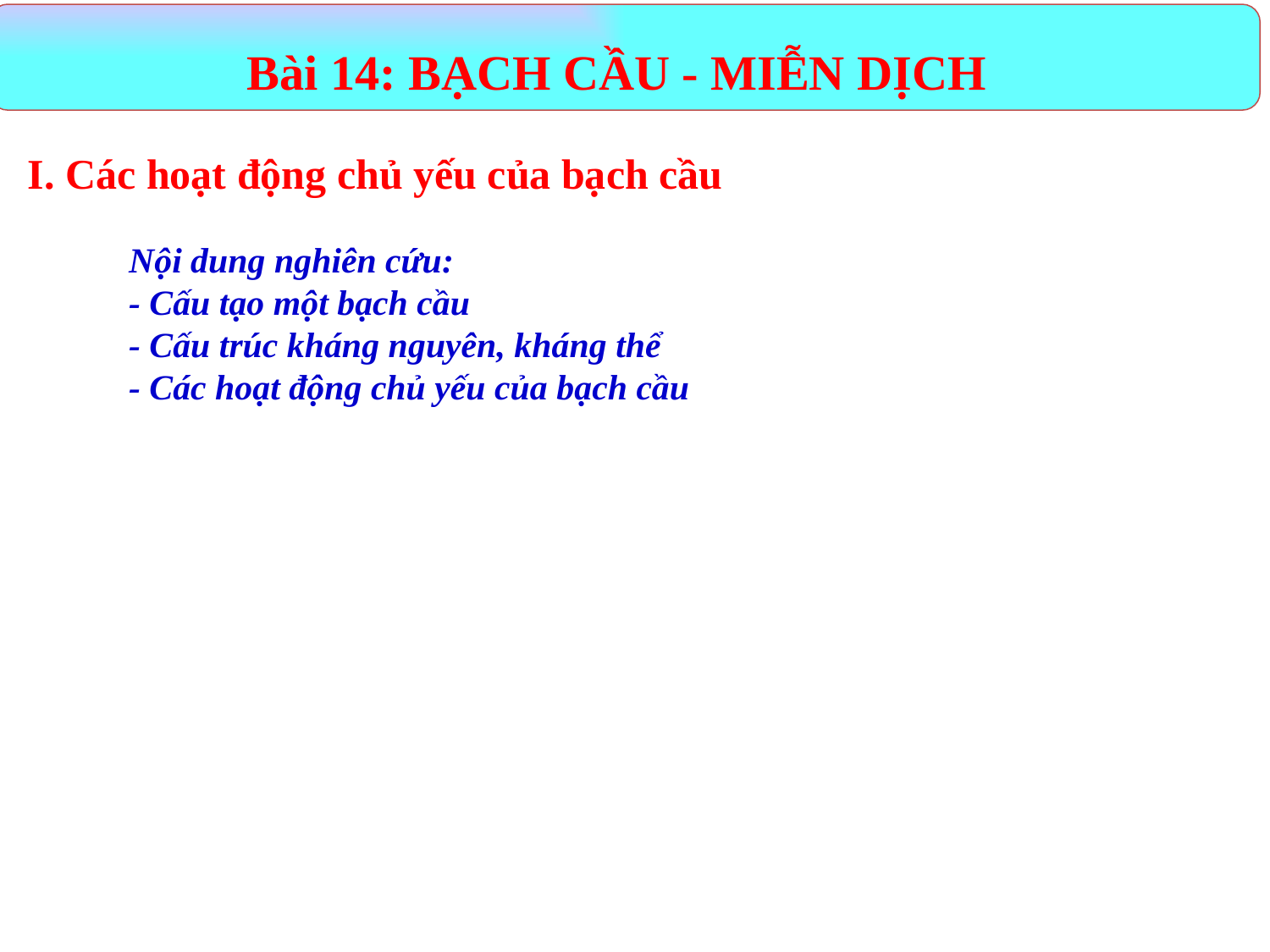

Bài 14: BẠCH CẦU - MIỄN DỊCH
I. Các hoạt động chủ yếu của bạch cầu
Nội dung nghiên cứu:
- Cấu tạo một bạch cầu
- Cấu trúc kháng nguyên, kháng thể
- Các hoạt động chủ yếu của bạch cầu